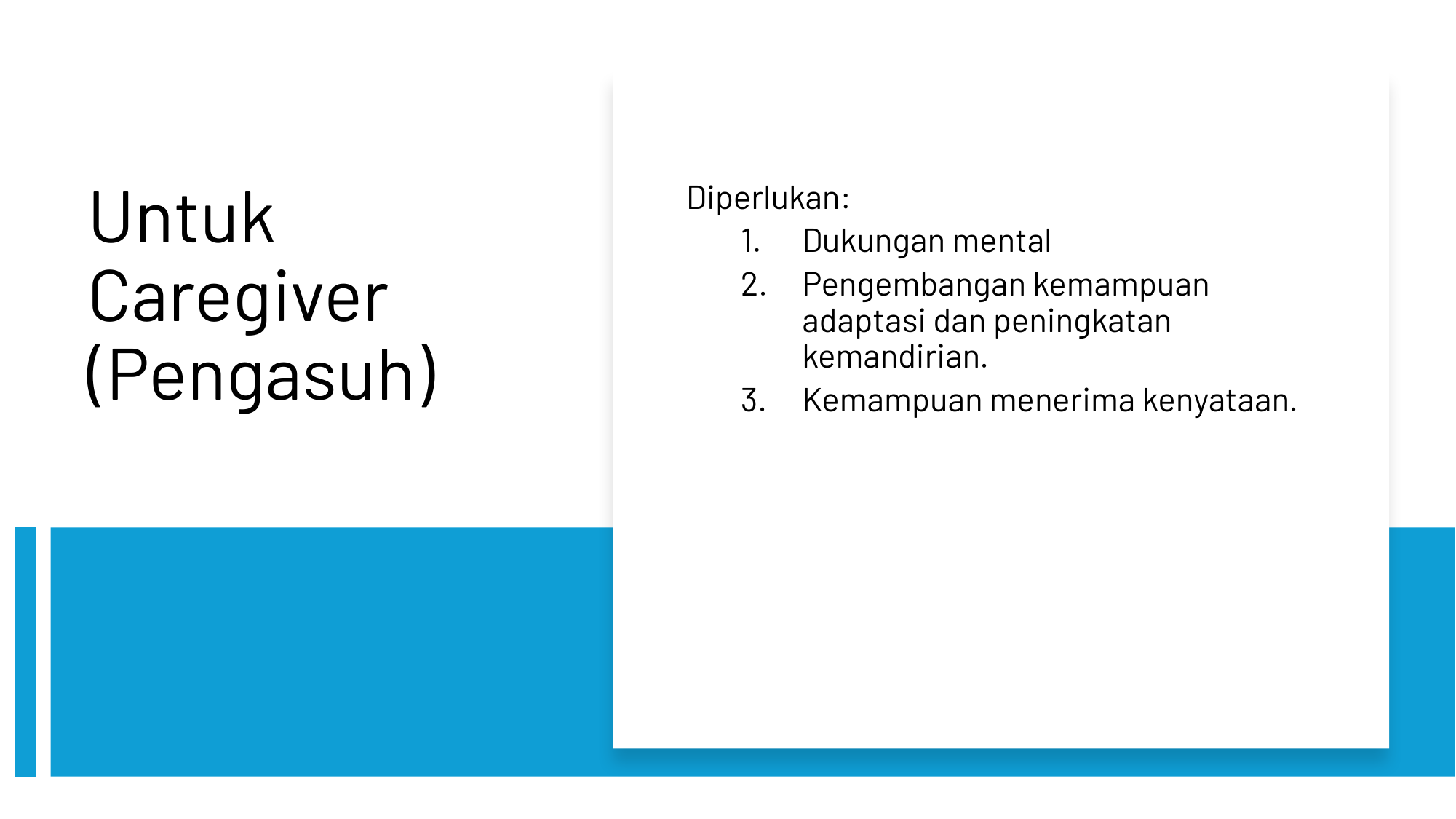

Diperlukan:
Dukungan mental
Pengembangan kemampuan adaptasi dan peningkatan kemandirian.
Kemampuan menerima kenyataan.

# Untuk Caregiver (Pengasuh)